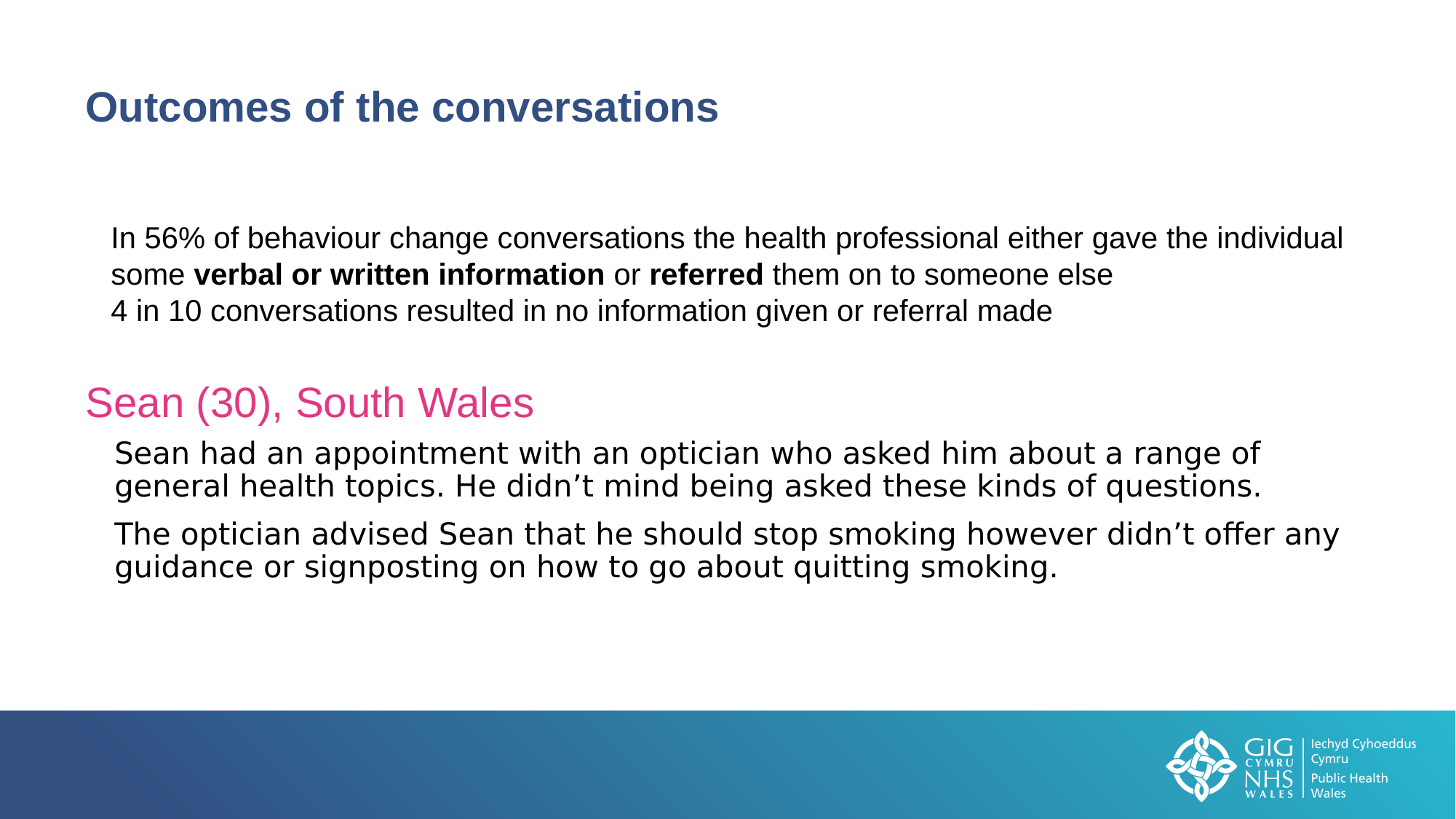

Outcomes of the conversations
In 56% of behaviour change conversations the health professional either gave the individual some verbal or written information or referred them on to someone else
4 in 10 conversations resulted in no information given or referral made
Sean (30), South Wales
Sean had an appointment with an optician who asked him about a range of general health topics. He didn’t mind being asked these kinds of questions.
The optician advised Sean that he should stop smoking however didn’t offer any guidance or signposting on how to go about quitting smoking.